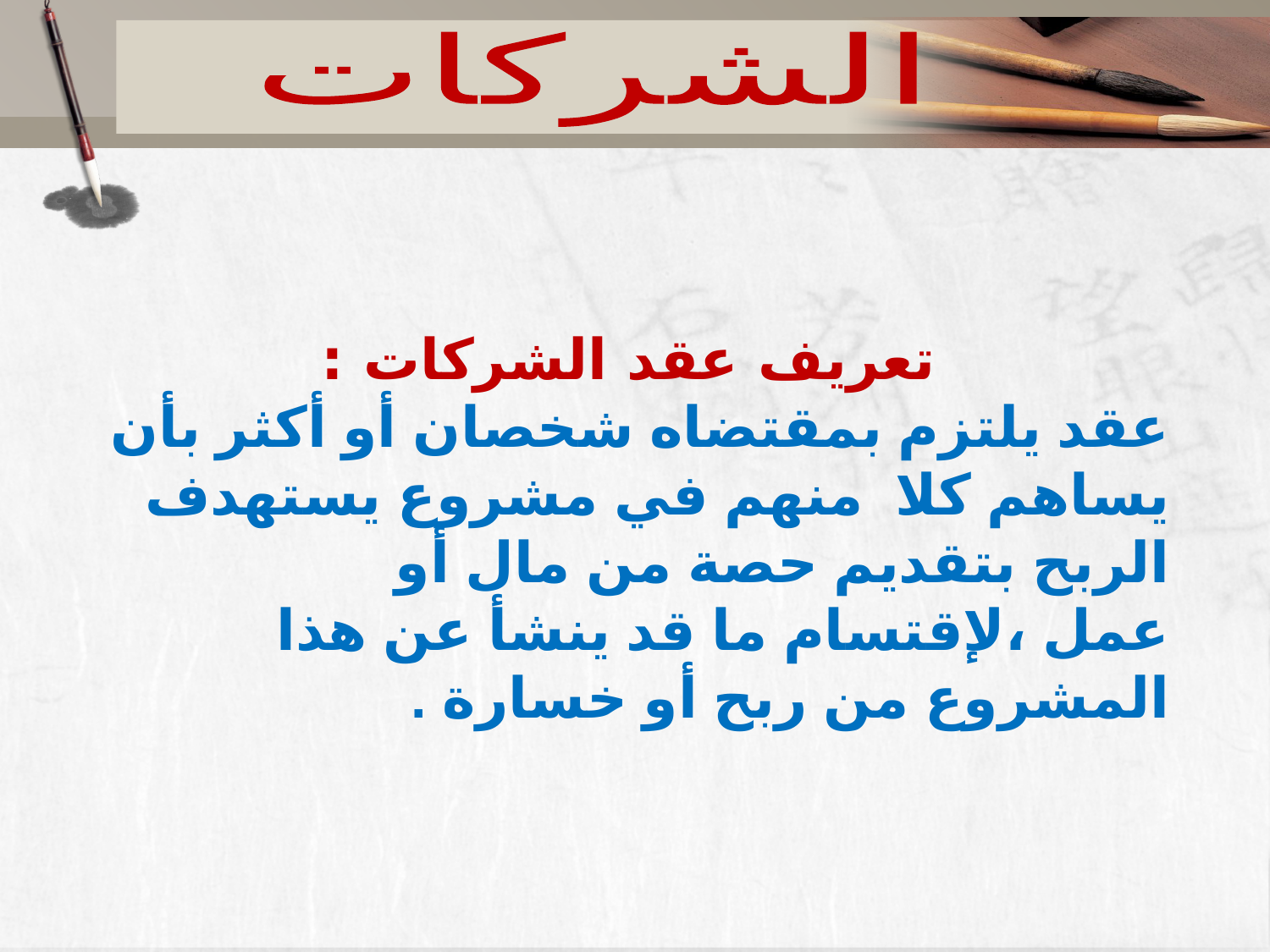

الشركات

تعريف عقد الشركات :
عقد يلتزم بمقتضاه شخصان أو أكثر بأن يساهم كلا  منهم في مشروع يستهدف الربح بتقديم حصة من مال أو عمل ،لإقتسام ما قد ينشأ عن هذا المشروع من ربح أو خسارة .